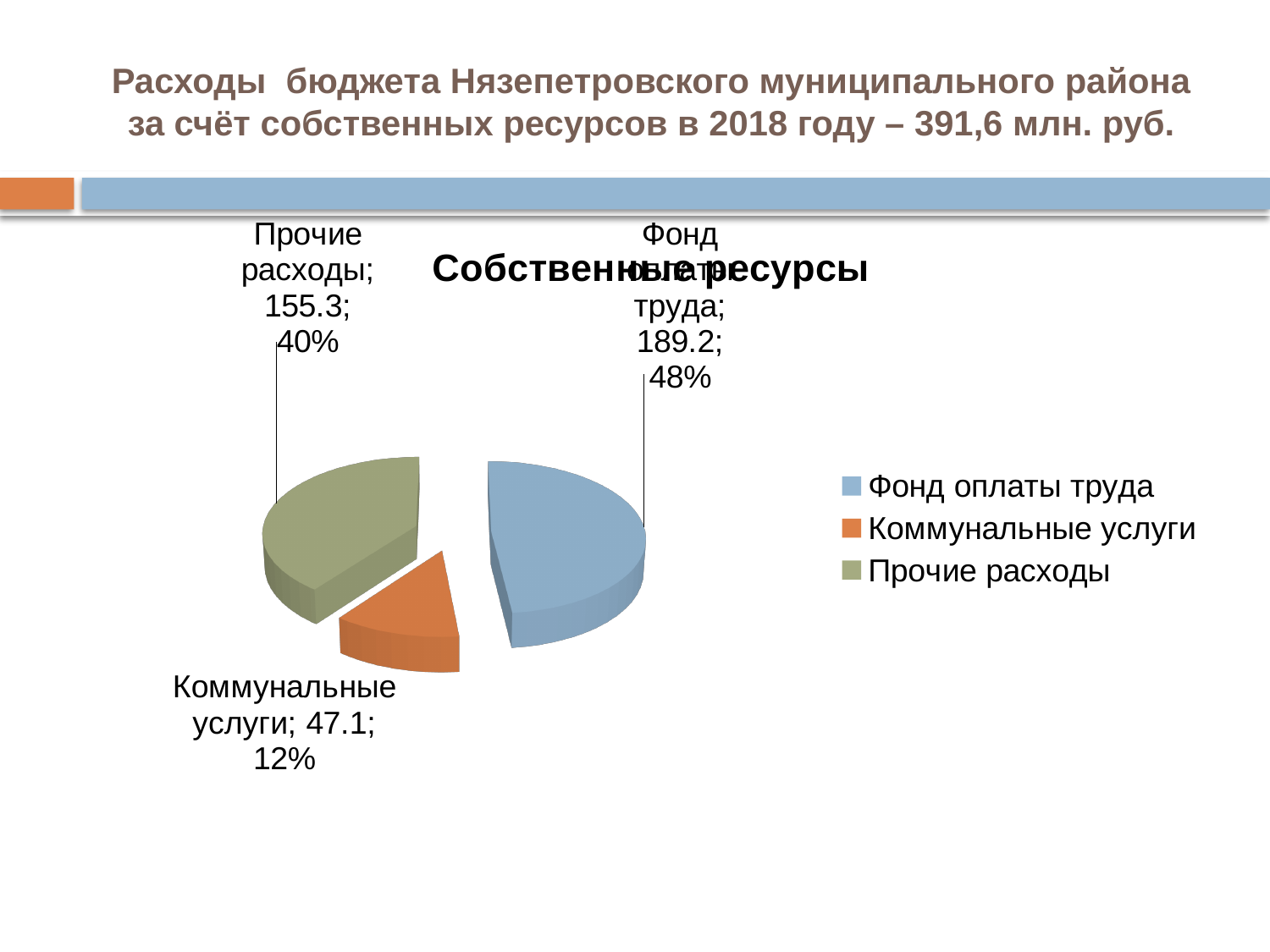

# Расходы  бюджета Нязепетровского муниципального района за счёт собственных ресурсов в 2018 году – 391,6 млн. руб.

[unsupported chart]